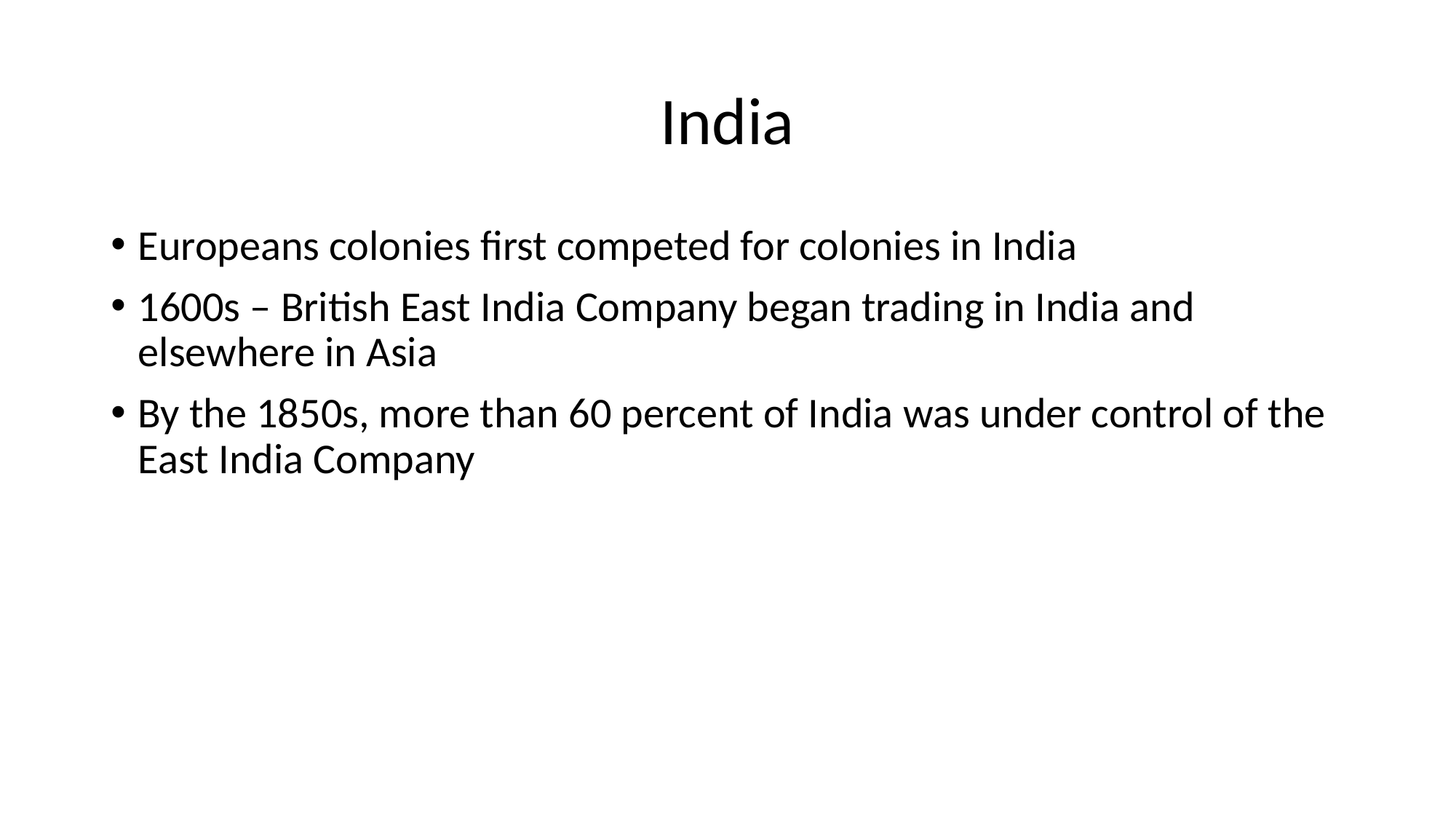

# India
Europeans colonies first competed for colonies in India
1600s – British East India Company began trading in India and elsewhere in Asia
By the 1850s, more than 60 percent of India was under control of the East India Company